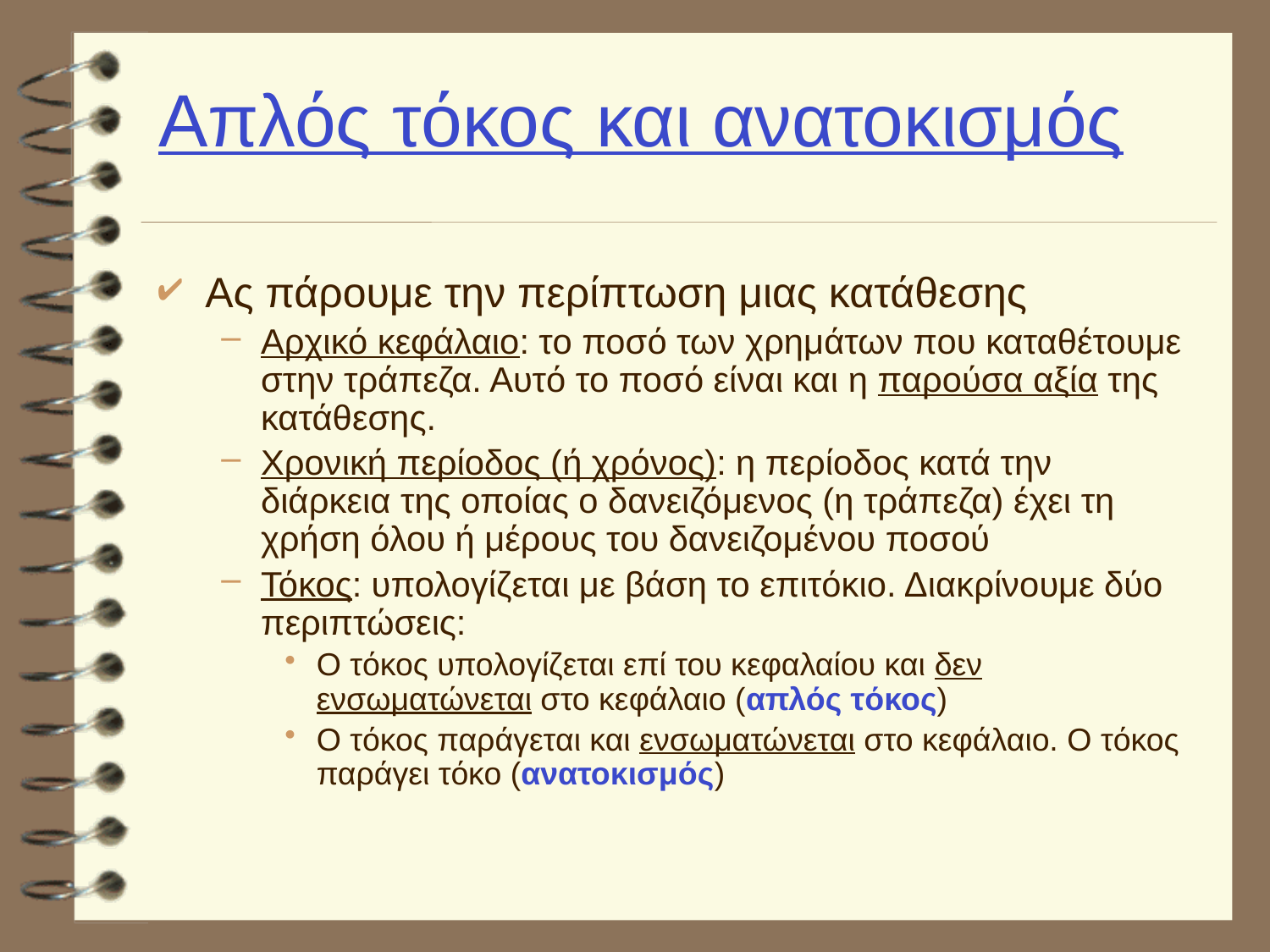

# Απλός τόκος και ανατοκισμός
Ας πάρουμε την περίπτωση μιας κατάθεσης
Αρχικό κεφάλαιο: το ποσό των χρημάτων που καταθέτουμε στην τράπεζα. Αυτό το ποσό είναι και η παρούσα αξία της κατάθεσης.
Χρονική περίοδος (ή χρόνος): η περίοδος κατά την διάρκεια της οποίας ο δανειζόμενος (η τράπεζα) έχει τη χρήση όλου ή μέρους του δανειζομένου ποσού
Τόκος: υπολογίζεται με βάση το επιτόκιο. Διακρίνουμε δύο περιπτώσεις:
Ο τόκος υπολογίζεται επί του κεφαλαίου και δεν ενσωματώνεται στο κεφάλαιο (απλός τόκος)
Ο τόκος παράγεται και ενσωματώνεται στο κεφάλαιο. Ο τόκος παράγει τόκο (ανατοκισμός)